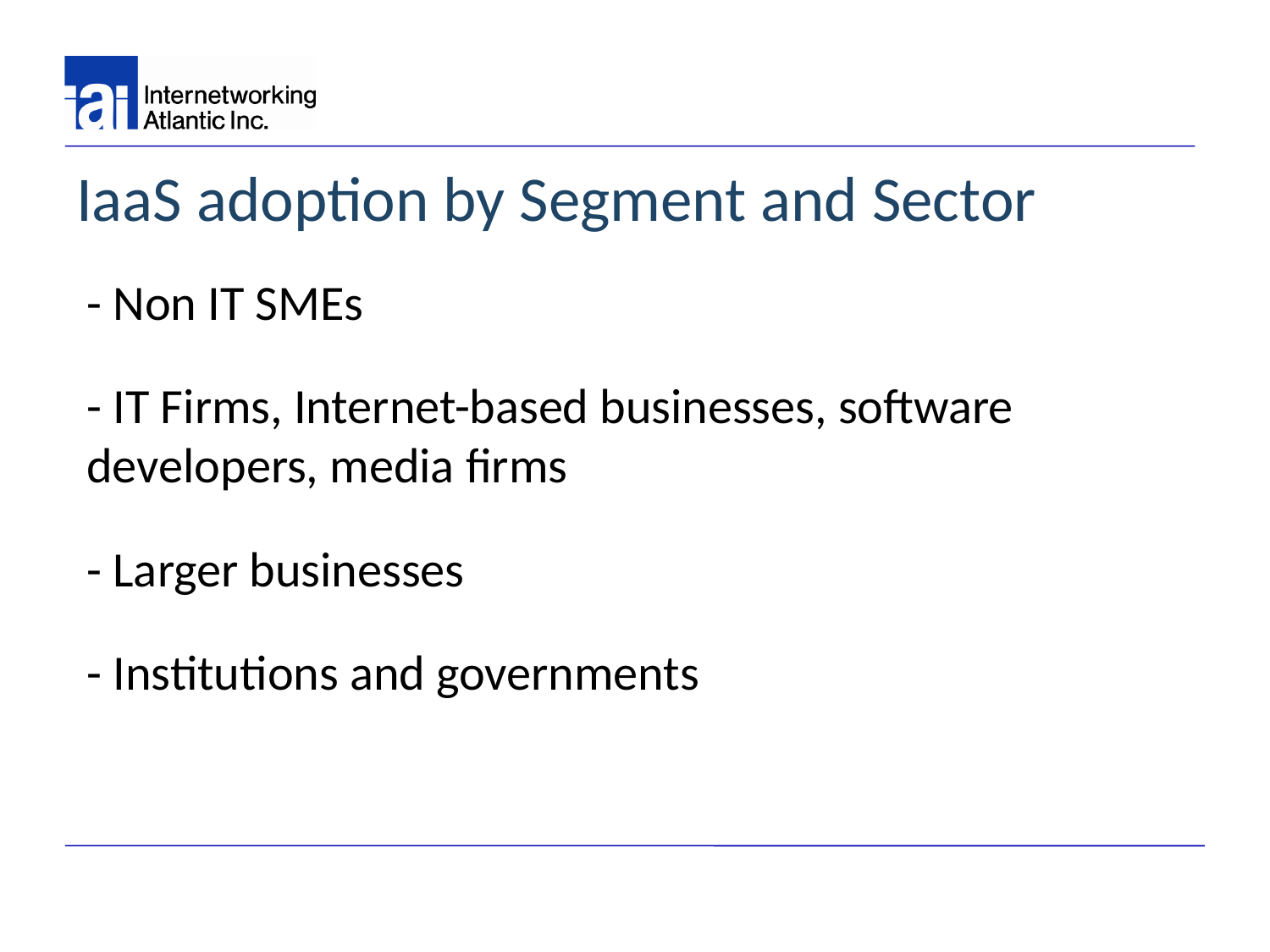

# IaaS adoption by Segment and Sector
- Non IT SMEs

- IT Firms, Internet-based businesses, software developers, media firms

- Larger businesses

- Institutions and governments